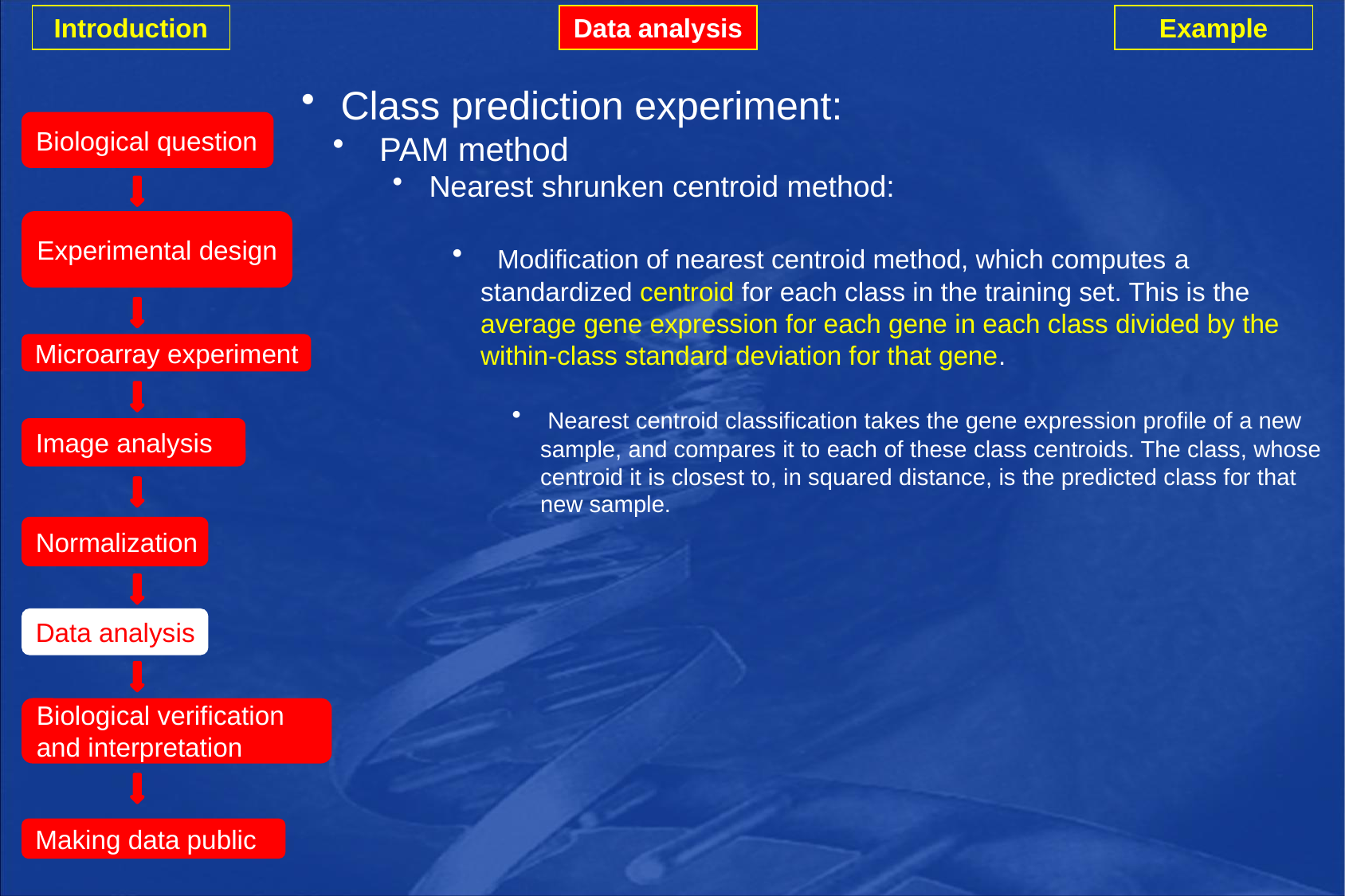

Introduction
Data analysis
Example
 Class prediction experiment:
  PAM method
 Nearest shrunken centroid method:

  Modification of nearest centroid method, which computes a standardized centroid for each class in the training set. This is the average gene expression for each gene in each class divided by the within-class standard deviation for that gene.

 Nearest centroid classification takes the gene expression profile of a new sample, and compares it to each of these class centroids. The class, whose centroid it is closest to, in squared distance, is the predicted class for that new sample.

Biological question

Experimental design

Microarray experiment

Image analysis

Normalization

Data analysis

Biological verification
and interpretation

Making data public